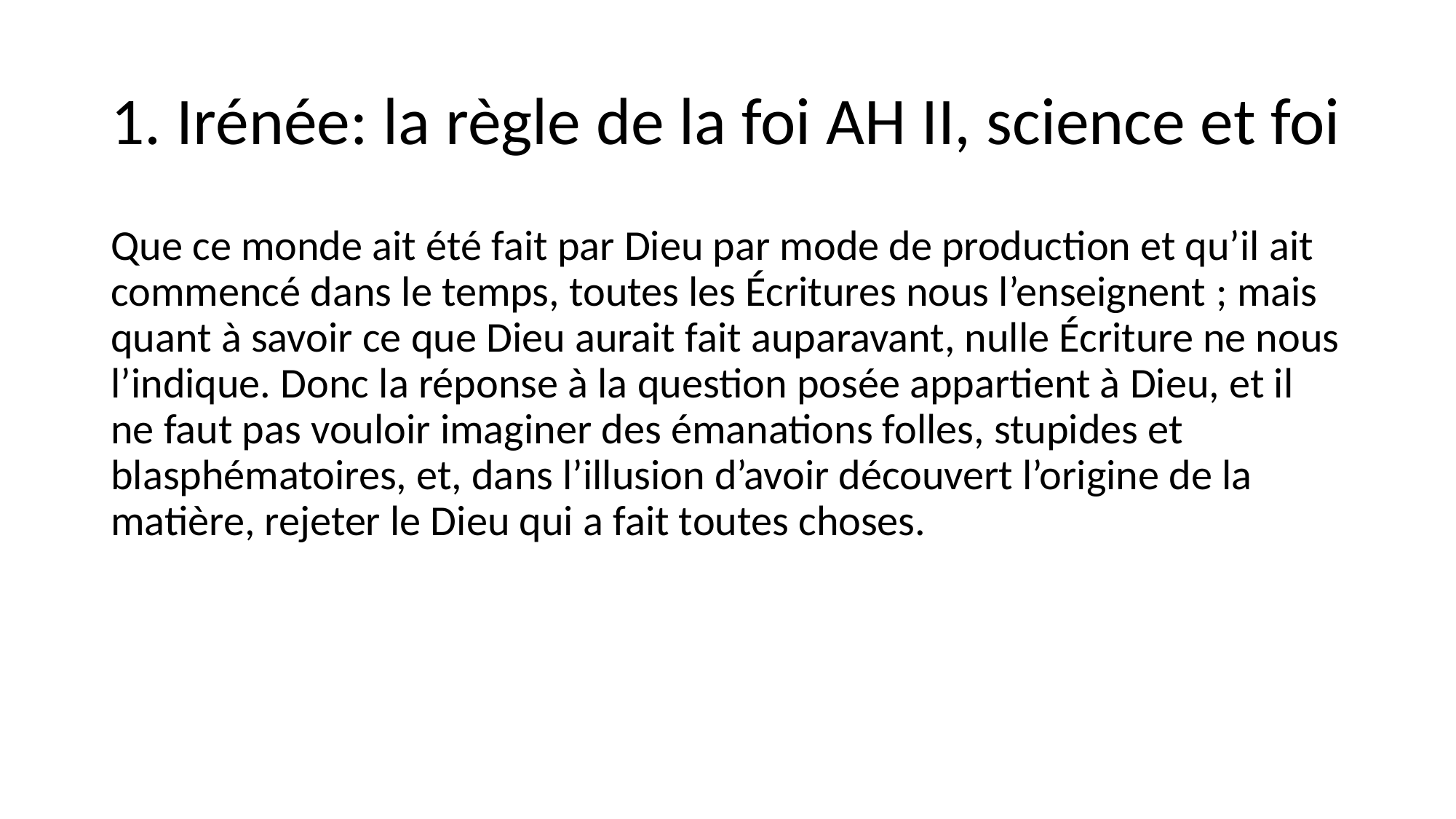

# 1. Irénée: la règle de la foi AH II, science et foi
Que ce monde ait été fait par Dieu par mode de production et qu’il ait commencé dans le temps, toutes les Écritures nous l’enseignent ; mais quant à savoir ce que Dieu aurait fait auparavant, nulle Écriture ne nous l’indique. Donc la réponse à la question posée appartient à Dieu, et il ne faut pas vouloir imaginer des émanations folles, stupides et blasphématoires, et, dans l’illusion d’avoir découvert l’origine de la matière, rejeter le Dieu qui a fait toutes choses.